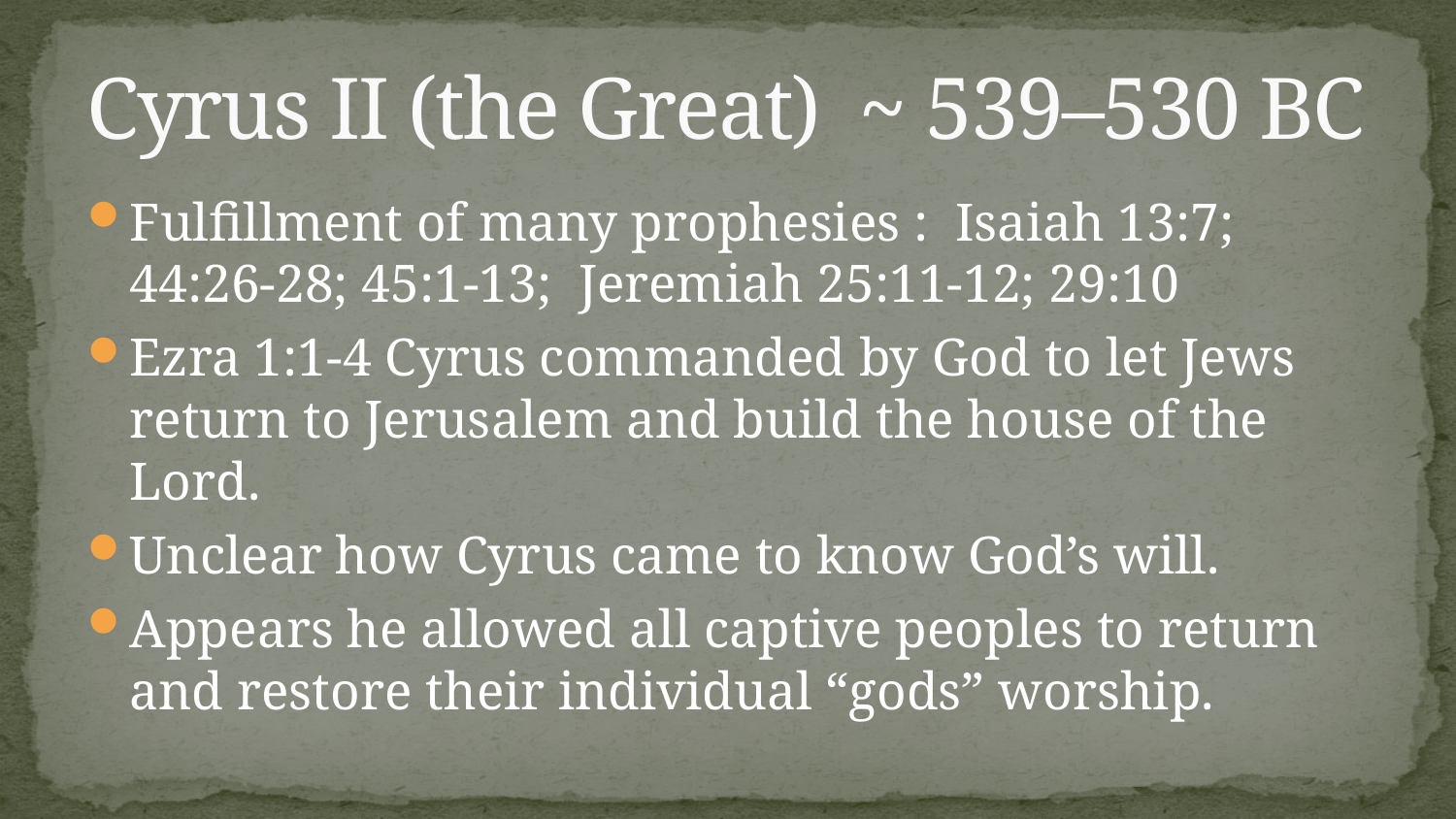

# Cyrus II (the Great)  ~ 539–530 BC
Fulfillment of many prophesies :  Isaiah 13:7;  44:26-28; 45:1-13;  Jeremiah 25:11-12; 29:10
Ezra 1:1-4 Cyrus commanded by God to let Jews return to Jerusalem and build the house of the Lord.
Unclear how Cyrus came to know God’s will.
Appears he allowed all captive peoples to return and restore their individual “gods” worship.